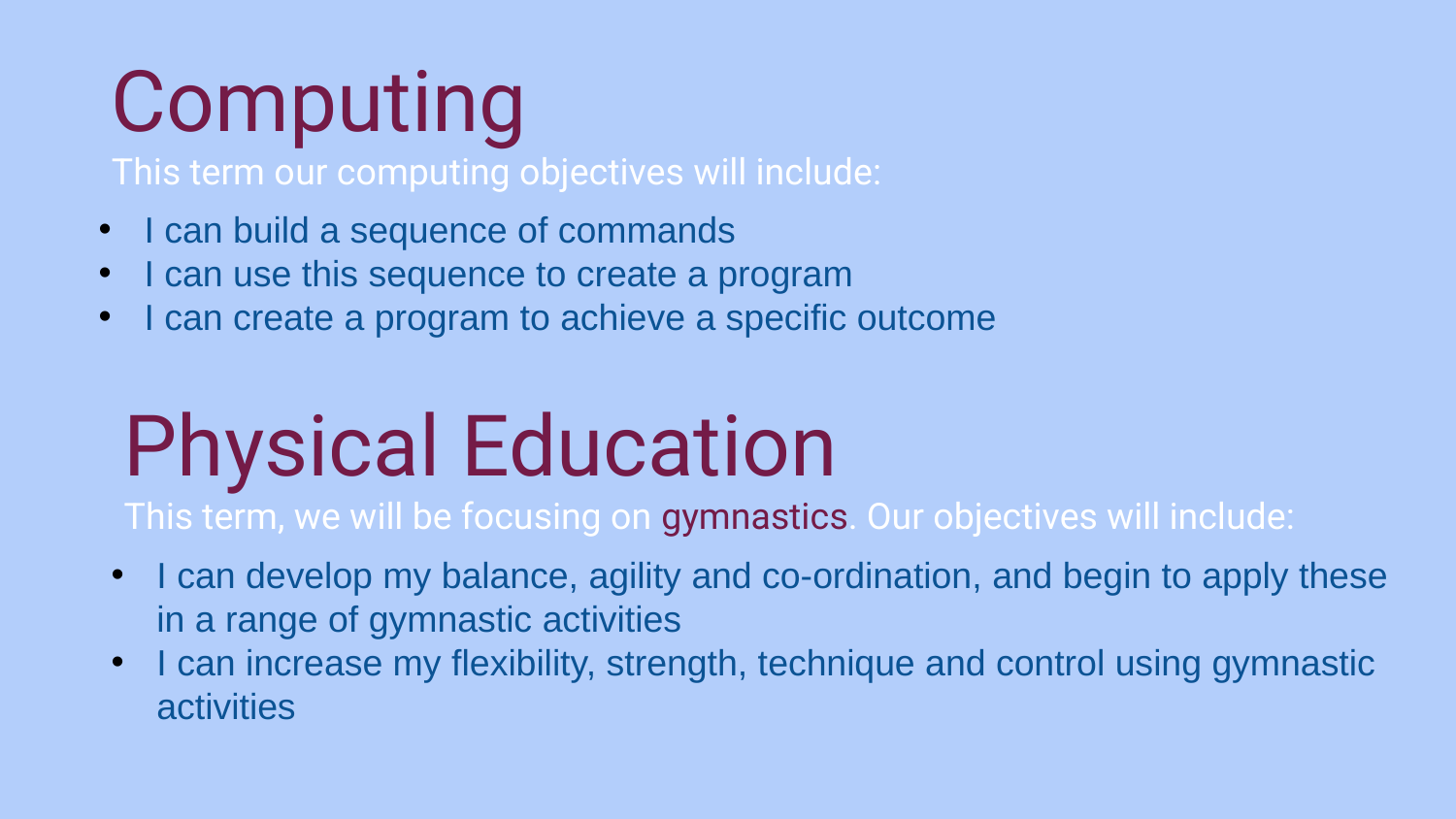

# Computing This term our computing objectives will include:

I can build a sequence of commands
I can use this sequence to create a program
I can create a program to achieve a specific outcome

Physical Education
This term, we will be focusing on gymnastics. Our objectives will include:

I can develop my balance, agility and co-ordination, and begin to apply these in a range of gymnastic activities
I can increase my flexibility, strength, technique and control using gymnastic activities